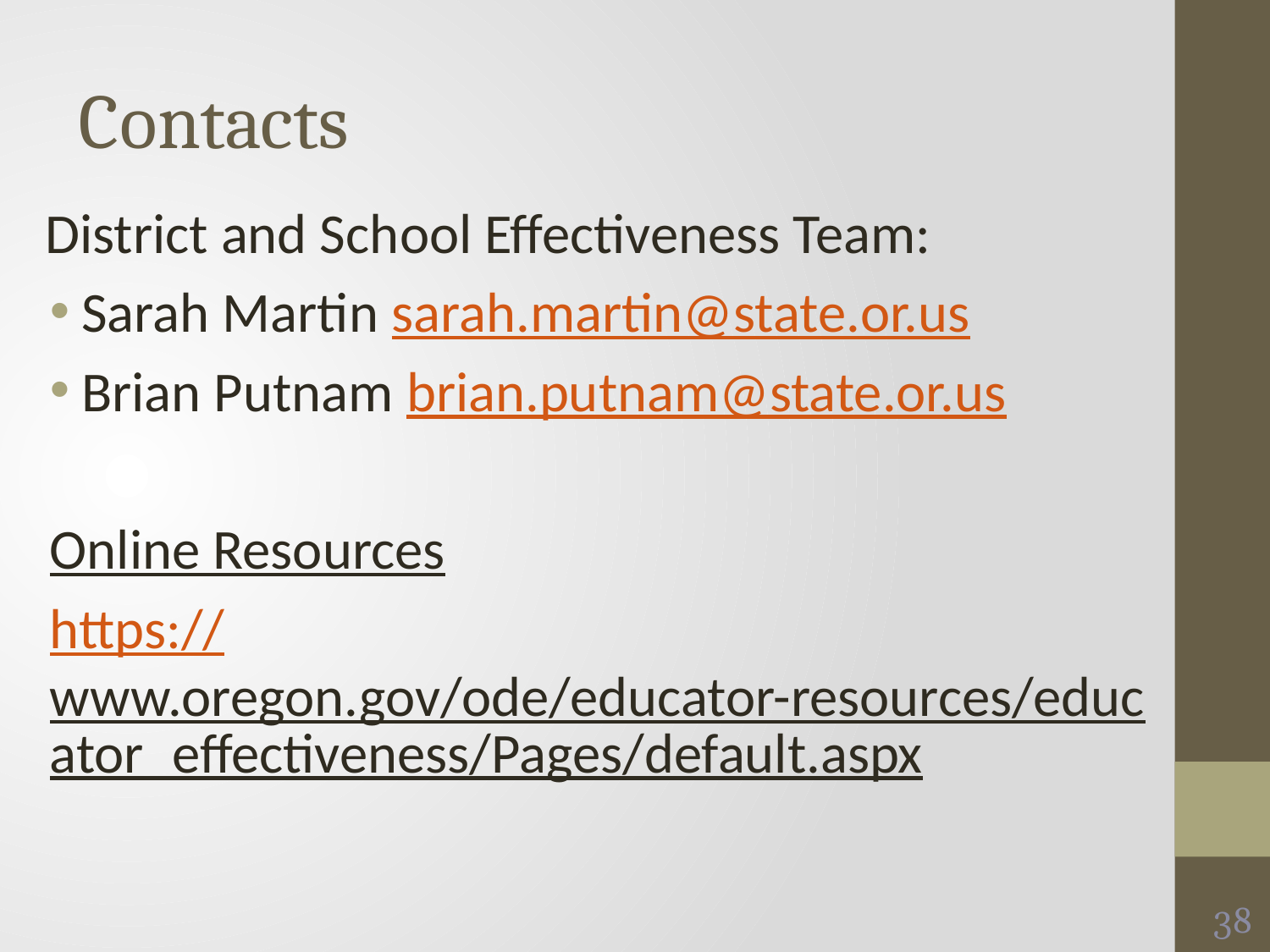

# Contacts
District and School Effectiveness Team:
Sarah Martin sarah.martin@state.or.us
Brian Putnam brian.putnam@state.or.us

Online Resources
https://www.oregon.gov/ode/educator-resources/educator_effectiveness/Pages/default.aspx
38